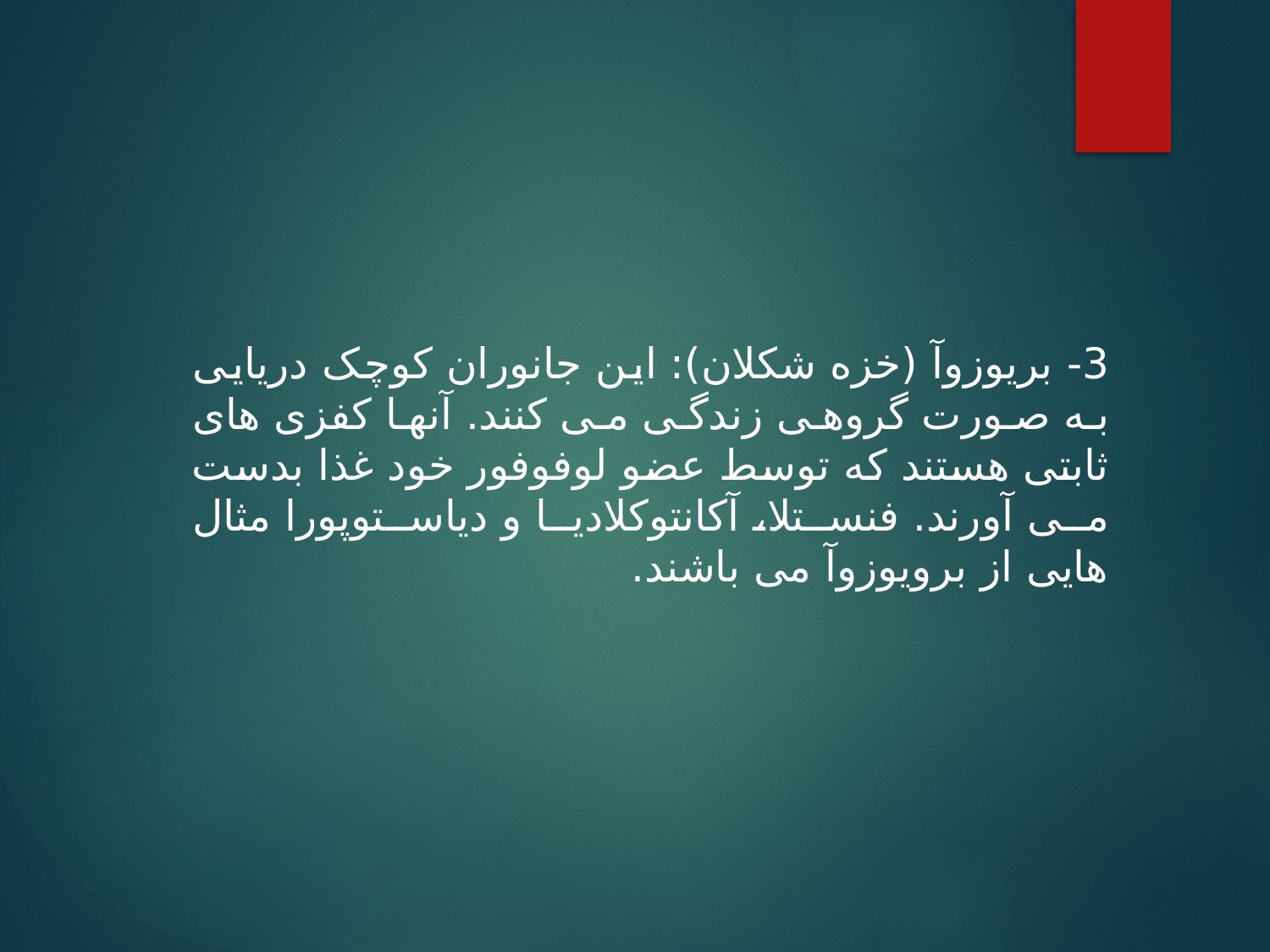

3- بریوزوآ (خزه شکلان): این جانوران کوچک دریایی به صورت گروهی زندگی می کنند. آنها کفزی های ثابتی هستند که توسط عضو لوفوفور خود غذا بدست می آورند. فنستلا، آکانتوکلادیا و دیاستوپورا مثال هایی از برویوزوآ می باشند.